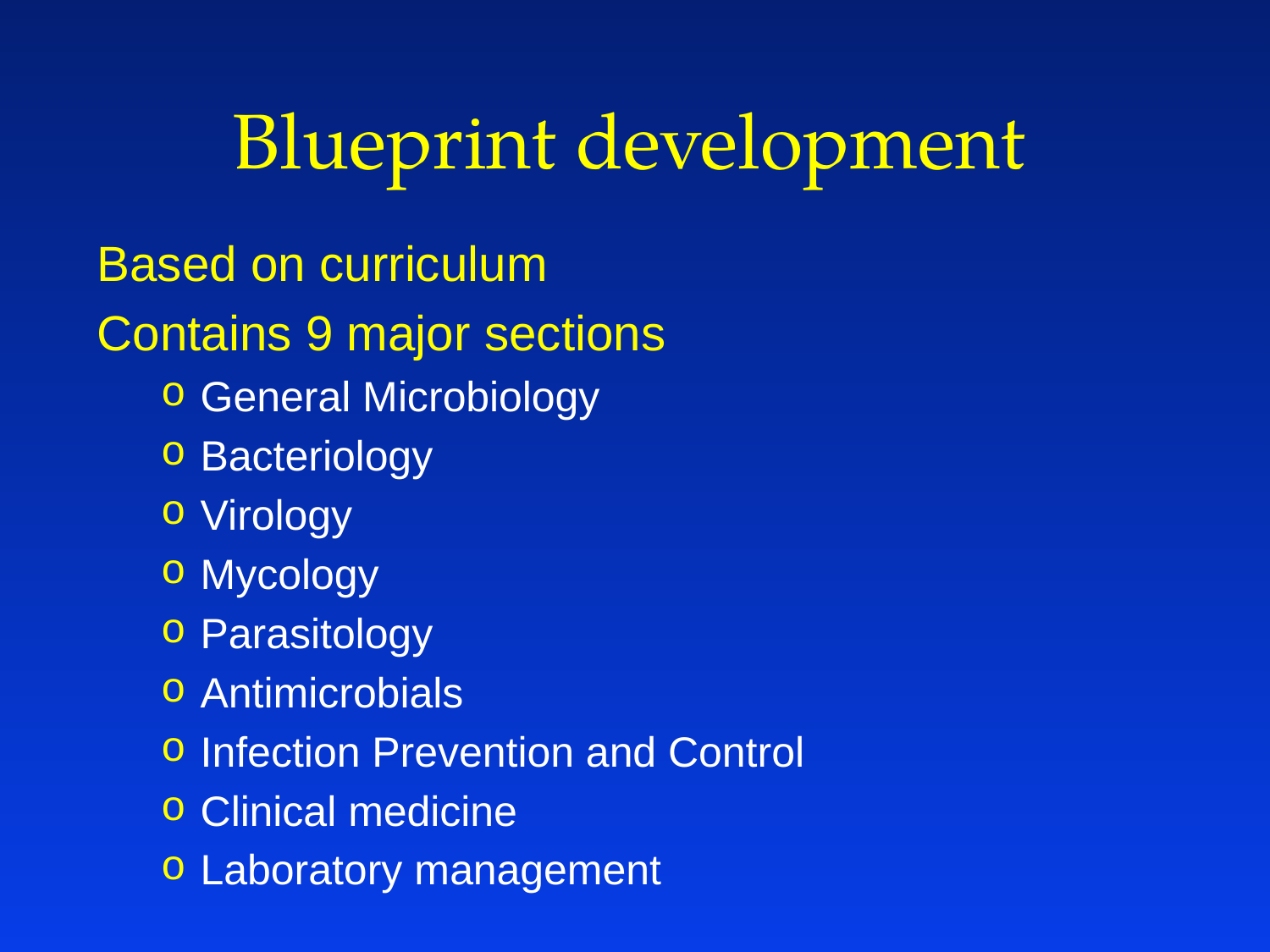

# Blueprint development
Based on curriculum
Contains 9 major sections
General Microbiology
Bacteriology
Virology
Mycology
Parasitology
Antimicrobials
Infection Prevention and Control
Clinical medicine
Laboratory management